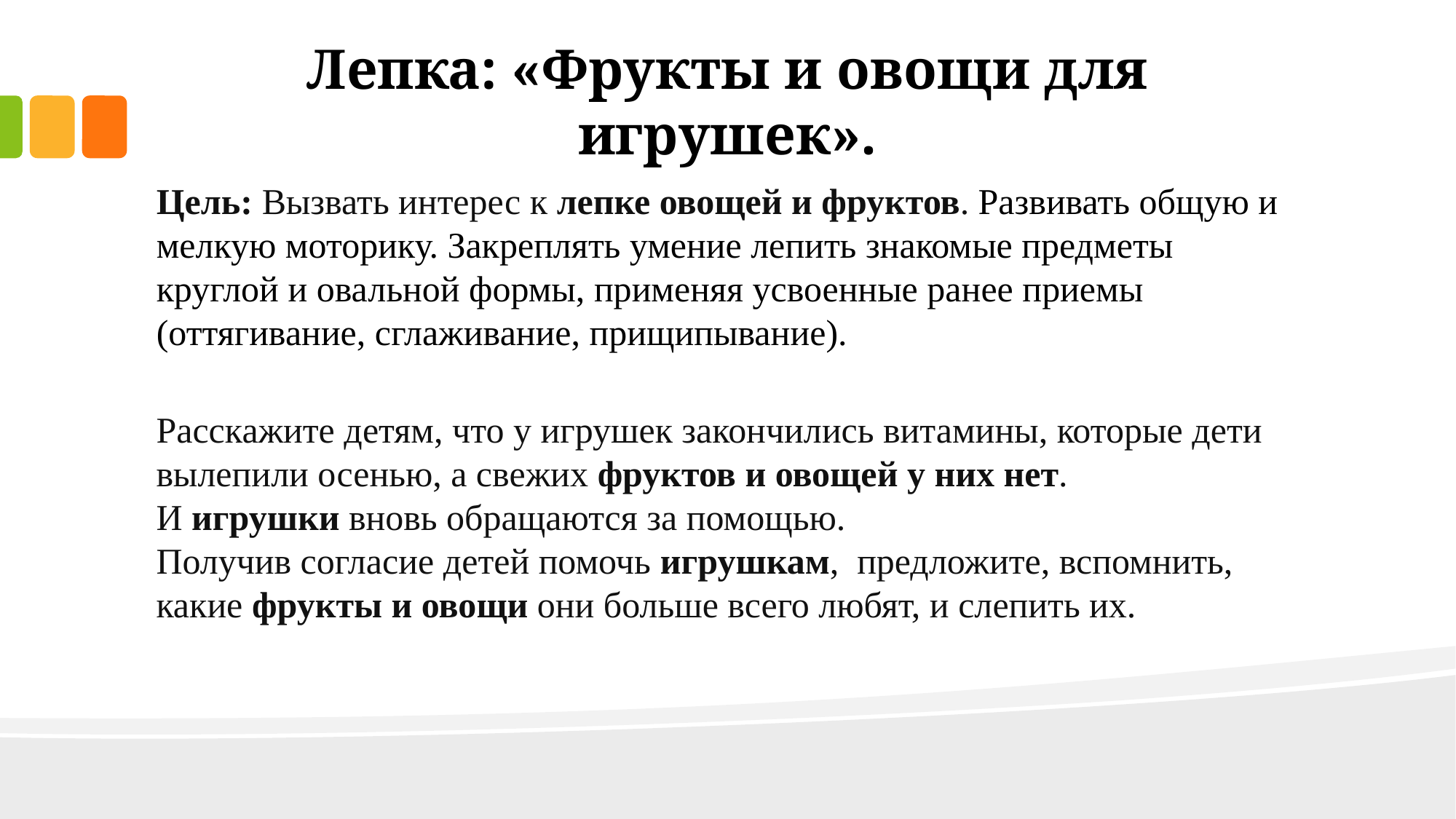

# Лепка: «Фрукты и овощи для игрушек».
Цель: Вызвать интерес к лепке овощей и фруктов. Развивать общую и мелкую моторику. Закреплять умение лепить знакомые предметы круглой и овальной формы, применяя усвоенные ранее приемы (оттягивание, сглаживание, прищипывание).

Расскажите детям, что у игрушек закончились витамины, которые дети вылепили осенью, а свежих фруктов и овощей у них нет. И игрушки вновь обращаются за помощью.
Получив согласие детей помочь игрушкам,  предложите, вспомнить, какие фрукты и овощи они больше всего любят, и слепить их.